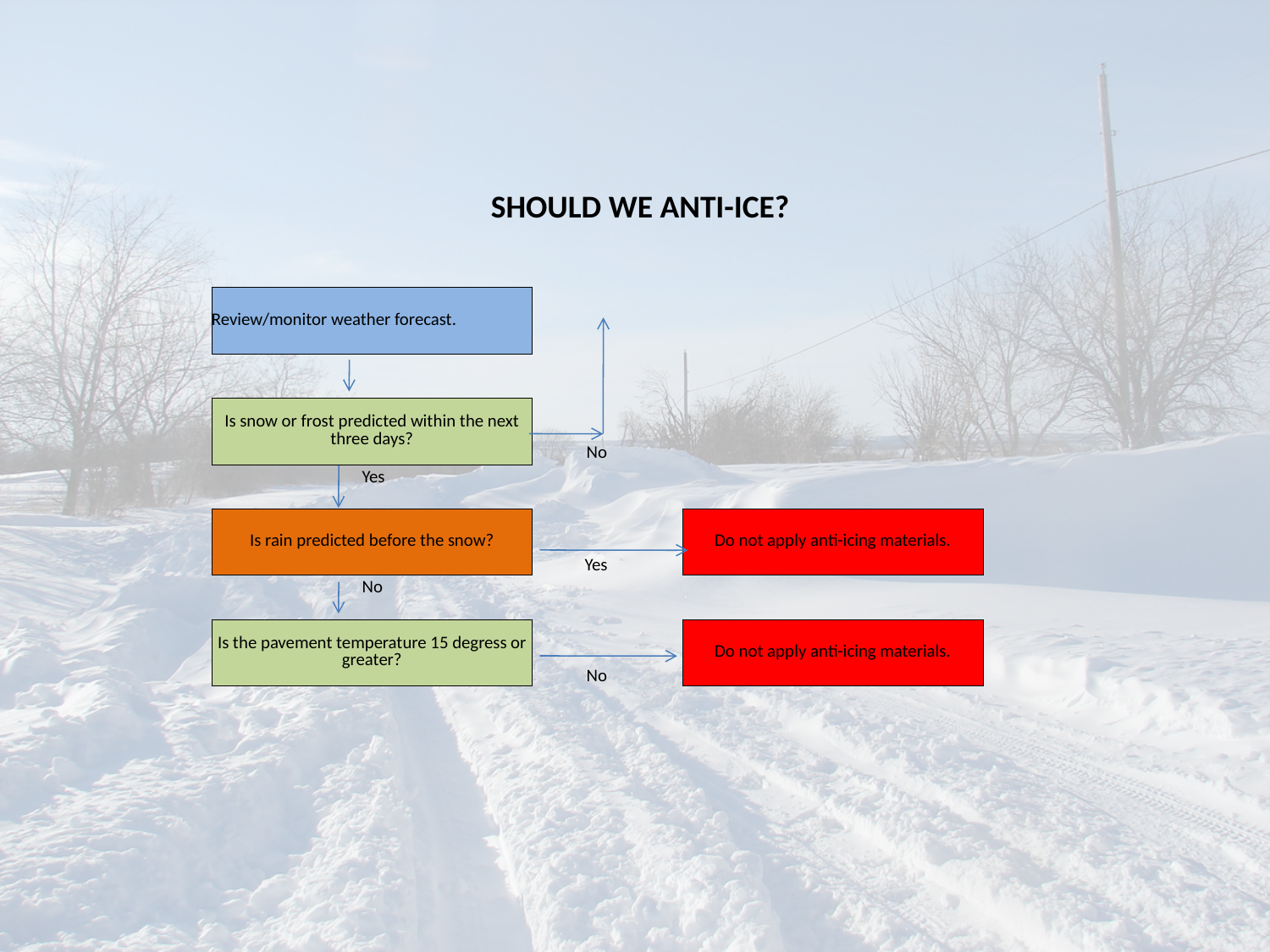

SHOULD WE ANTI-ICE?
|  |  |  |  |  |  |  |  |  |  |  |
| --- | --- | --- | --- | --- | --- | --- | --- | --- | --- | --- |
| Review/monitor weather forecast. |  |  |  |  |  |  |  |  |  |  |
|  |  |  |  |  |  |  |  |  |  |  |
|  |  |  |  |  |  |  |  |  |  |  |
|  |  |  |  |  |  |  |  |  |  |  |
|  |  |  |  |  |  |  |  |  |  |  |
| Is snow or frost predicted within the next three days? |  |  |  |  |  |  |  |  |  |  |
|  |  |  |  |  |  |  |  |  |  |  |
|  |  |  |  | No |  |  |  |  |  |  |
|  |  | Yes |  |  |  |  |  |  |  |  |
|  |  |  |  |  |  |  |  |  |  |  |
| Is rain predicted before the snow? |  |  |  |  |  | Do not apply anti-icing materials. |  |  |  |  |
|  |  |  |  |  |  |  |  |  |  |  |
|  |  |  |  | Yes |  |  |  |  |  |  |
|  |  | No |  |  |  |  |  |  |  |  |
|  |  |  |  |  |  |  |  |  |  |  |
| Is the pavement temperature 15 degress or greater? |  |  |  |  |  | Do not apply anti-icing materials. |  |  |  |  |
|  |  |  |  |  |  |  |  |  |  |  |
|  |  |  |  | No |  |  |  |  |  |  |